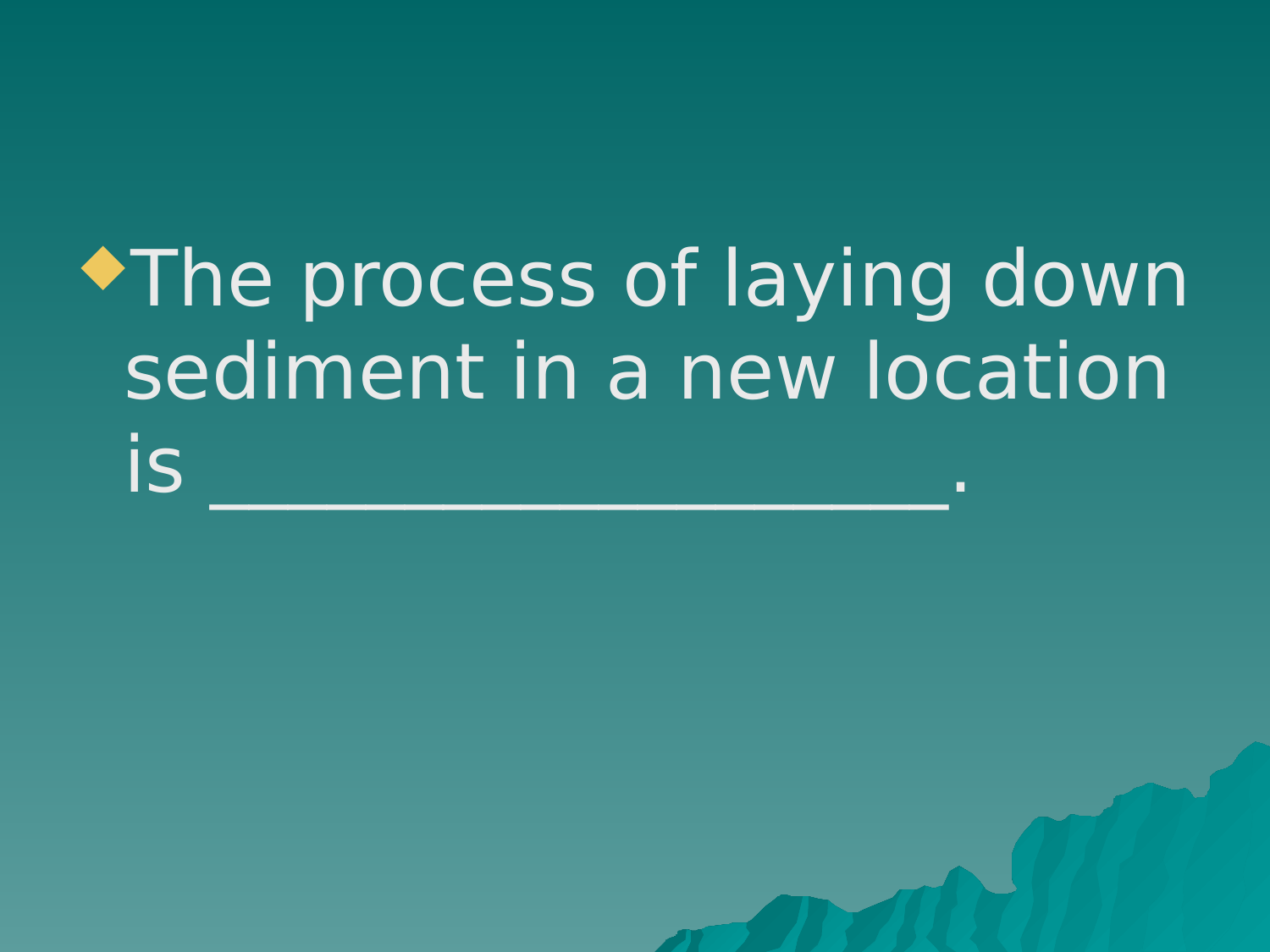

#
The process of laying down sediment in a new location is ___________________.